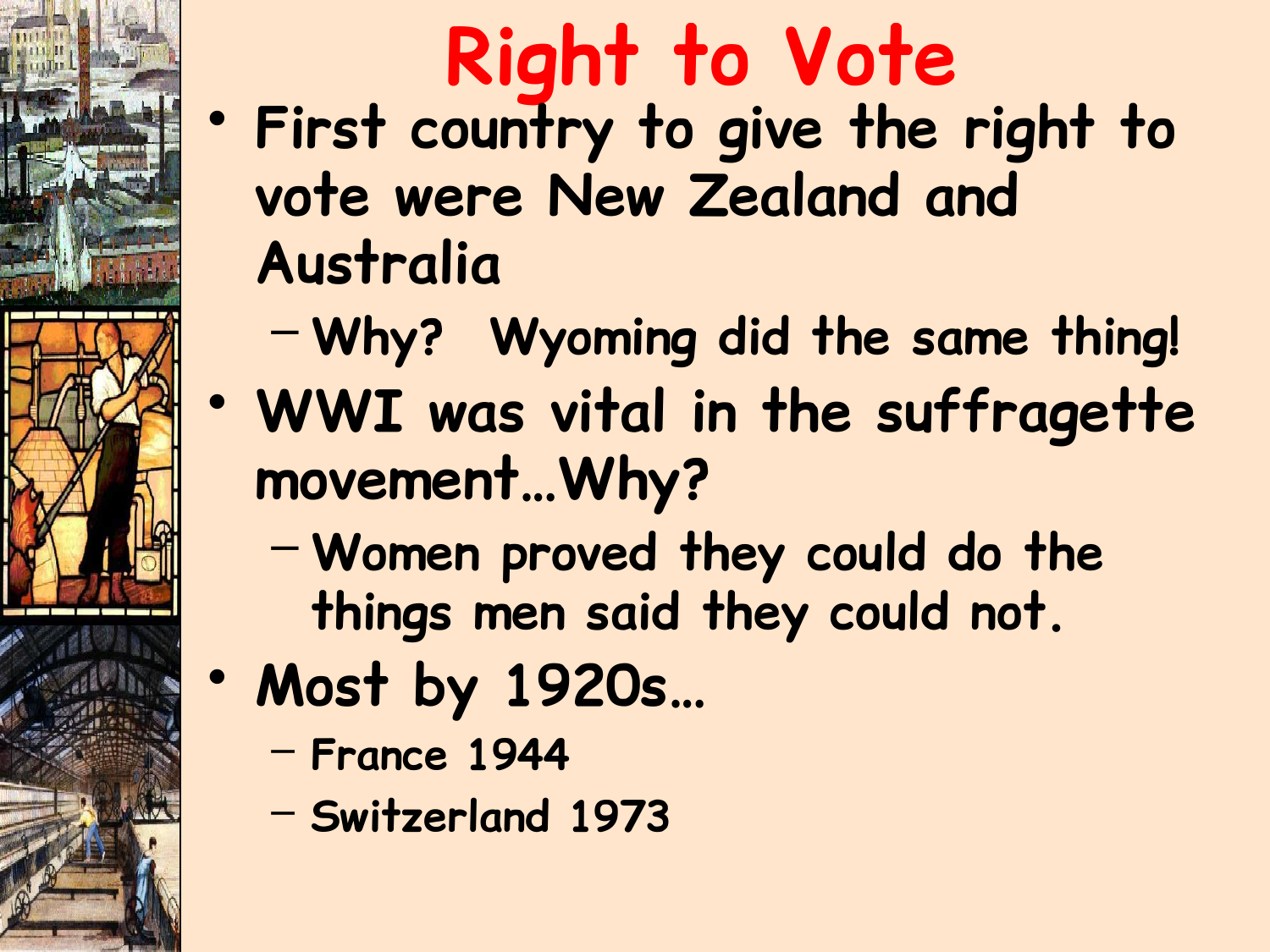

# Right to Vote
First country to give the right to vote were New Zealand and Australia
Why?  Wyoming did the same thing!
WWI was vital in the suffragette movement…Why?
Women proved they could do the things men said they could not.
Most by 1920s…
France 1944
Switzerland 1973